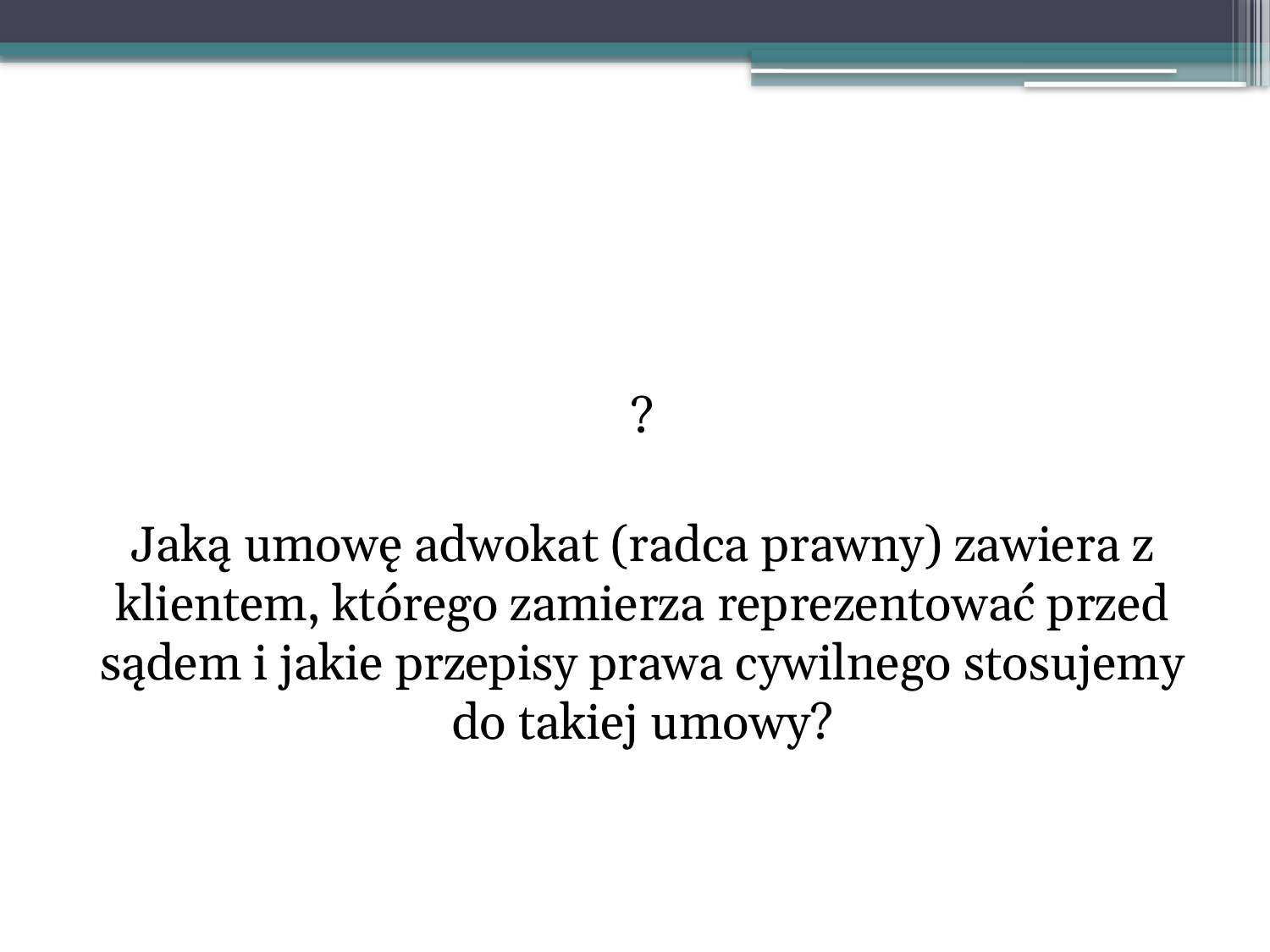

?

Jaką umowę adwokat (radca prawny) zawiera z klientem, którego zamierza reprezentować przed sądem i jakie przepisy prawa cywilnego stosujemy do takiej umowy?